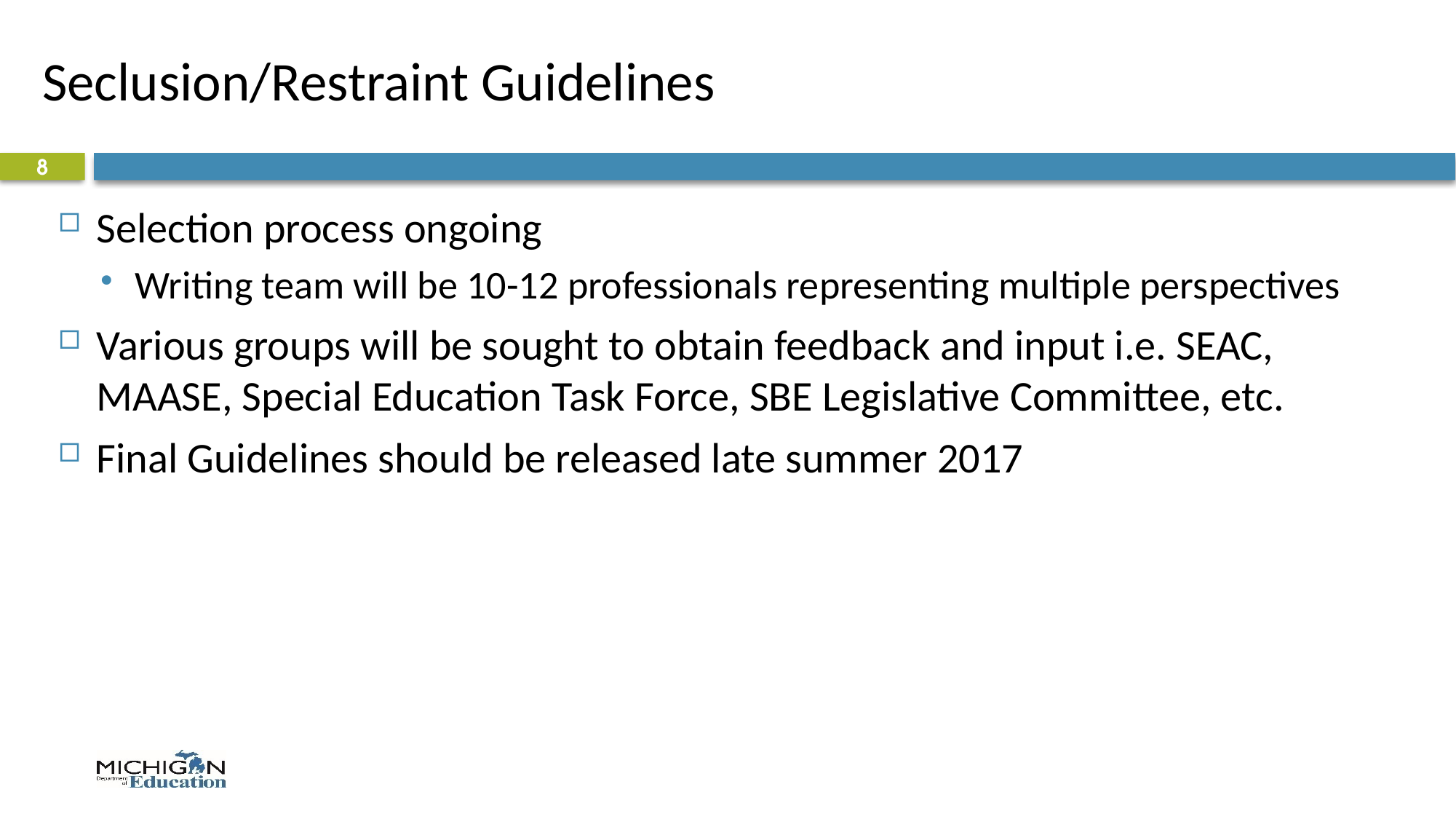

# Seclusion/Restraint Guidelines
8
Selection process ongoing
Writing team will be 10-12 professionals representing multiple perspectives
Various groups will be sought to obtain feedback and input i.e. SEAC, MAASE, Special Education Task Force, SBE Legislative Committee, etc.
Final Guidelines should be released late summer 2017